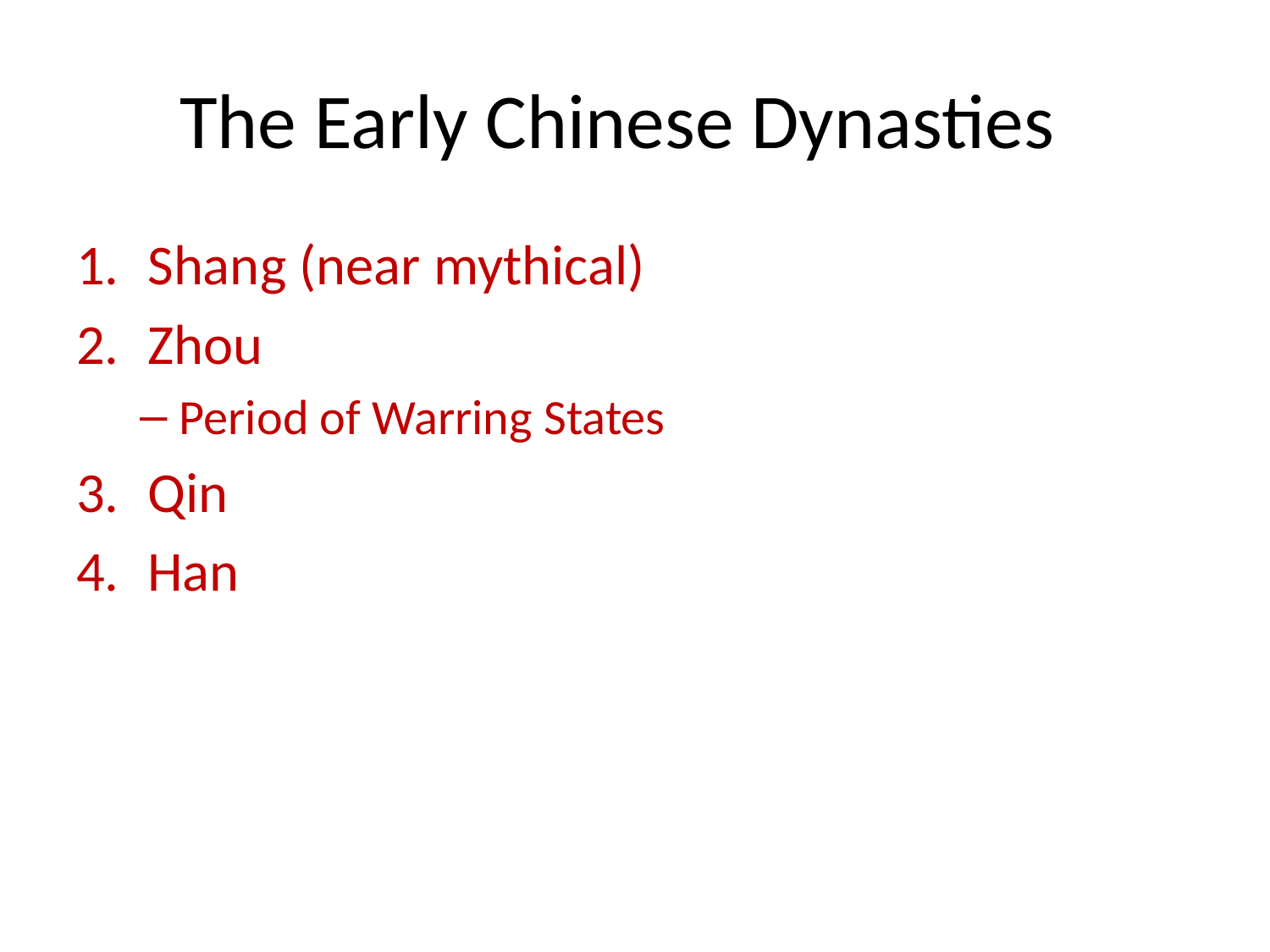

# The Early Chinese Dynasties
Shang (near mythical)
Zhou
Period of Warring States
Qin
Han